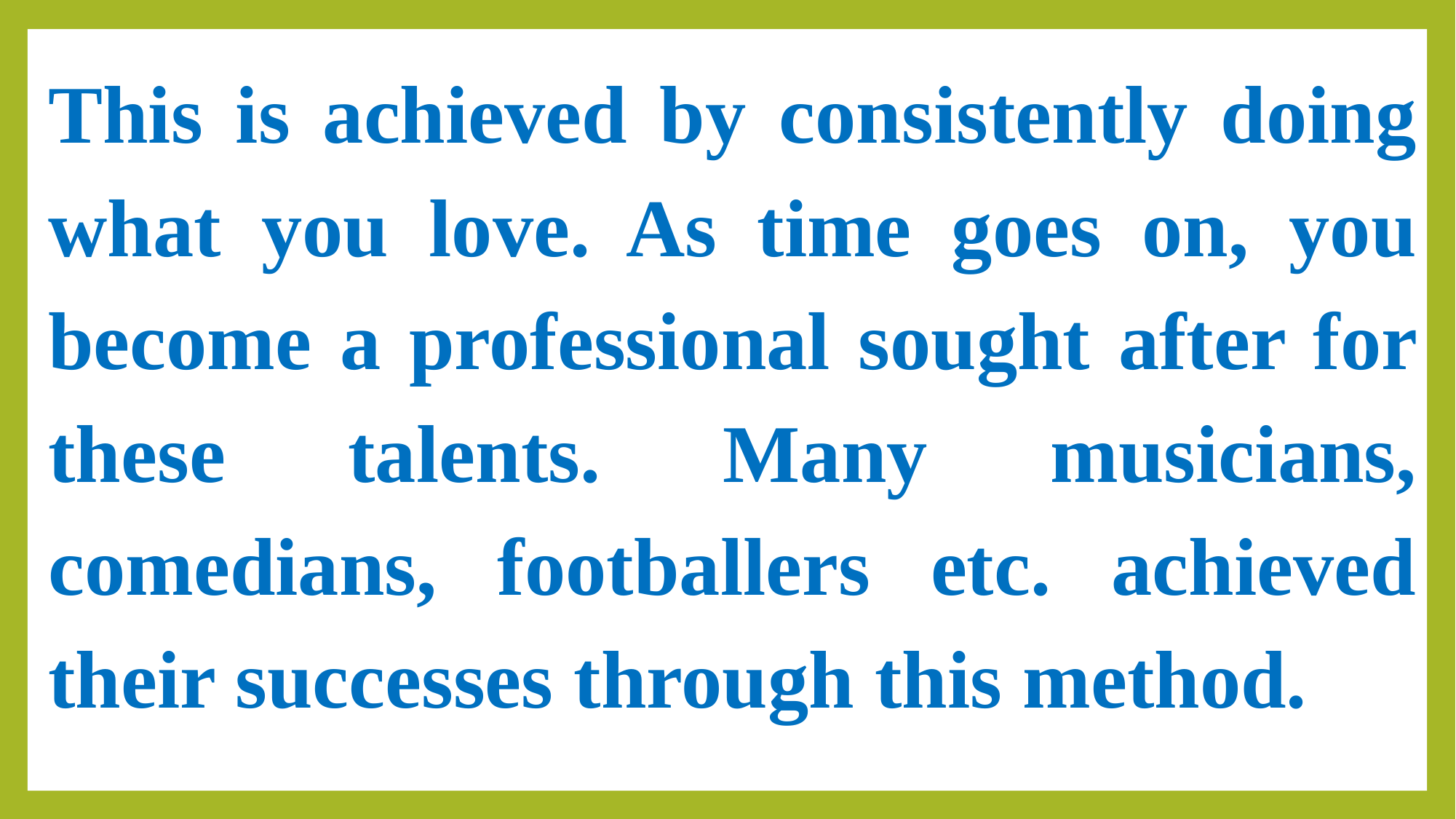

This is achieved by consistently doing what you love. As time goes on, you become a professional sought after for these talents. Many musicians, comedians, footballers etc. achieved their successes through this method.